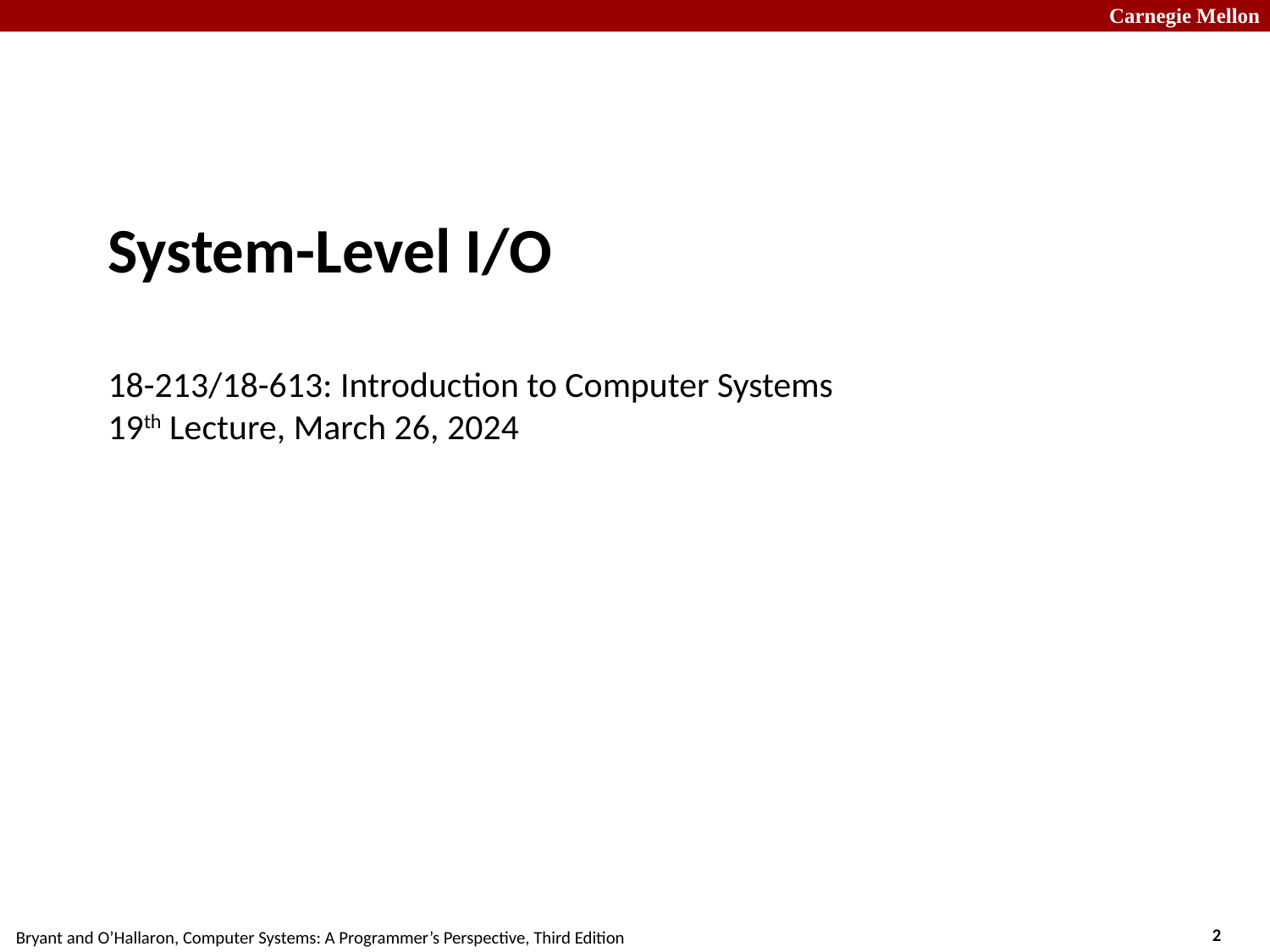

# System-Level I/O 18-213/18-613: Introduction to Computer Systems 19th Lecture, March 26, 2024